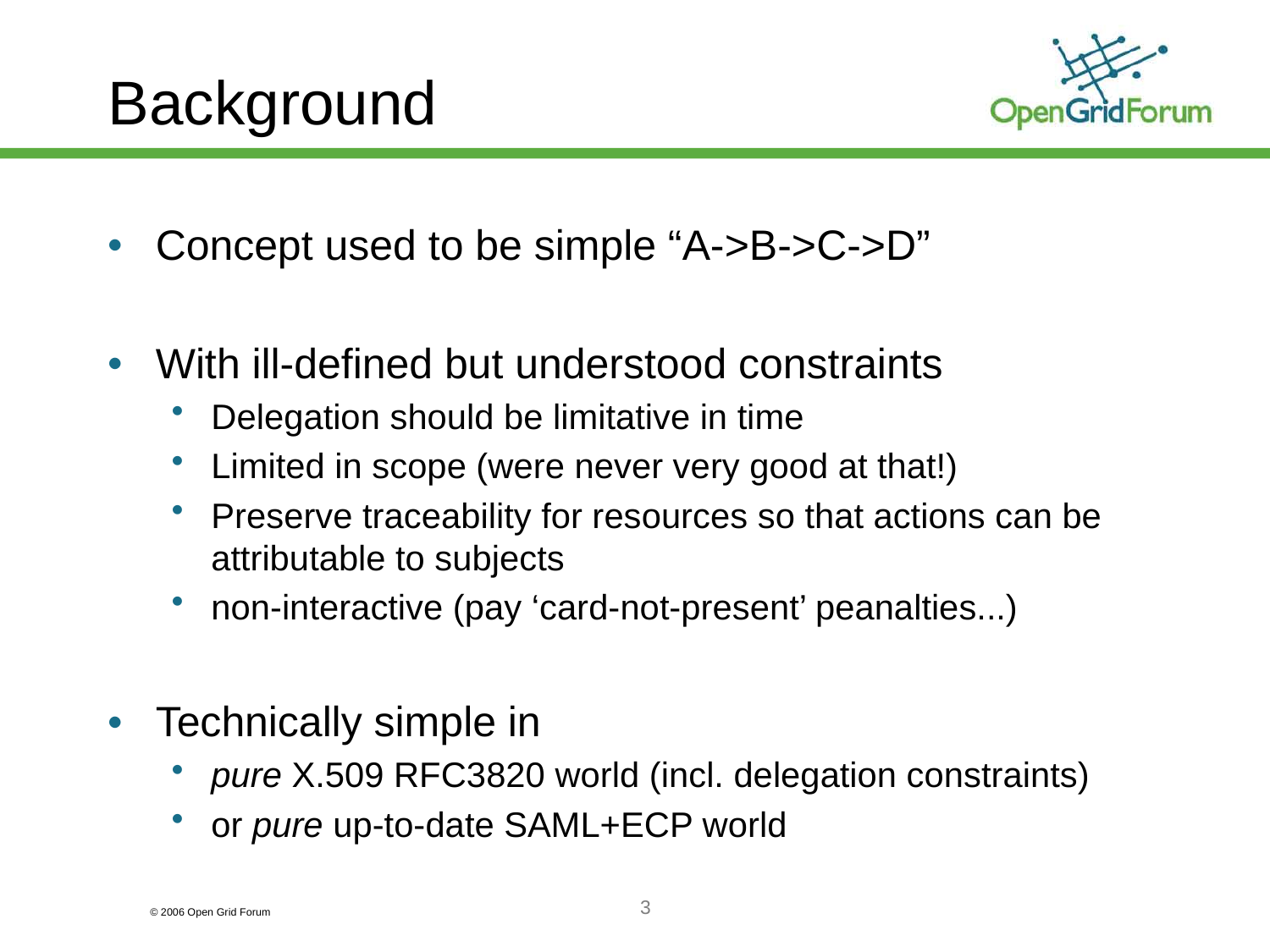

# Background
Concept used to be simple “A->B->C->D”

With ill-defined but understood constraints
Delegation should be limitative in time
Limited in scope (were never very good at that!)
Preserve traceability for resources so that actions can be attributable to subjects
non-interactive (pay ‘card-not-present’ peanalties...)

Technically simple in
pure X.509 RFC3820 world (incl. delegation constraints)
or pure up-to-date SAML+ECP world
3